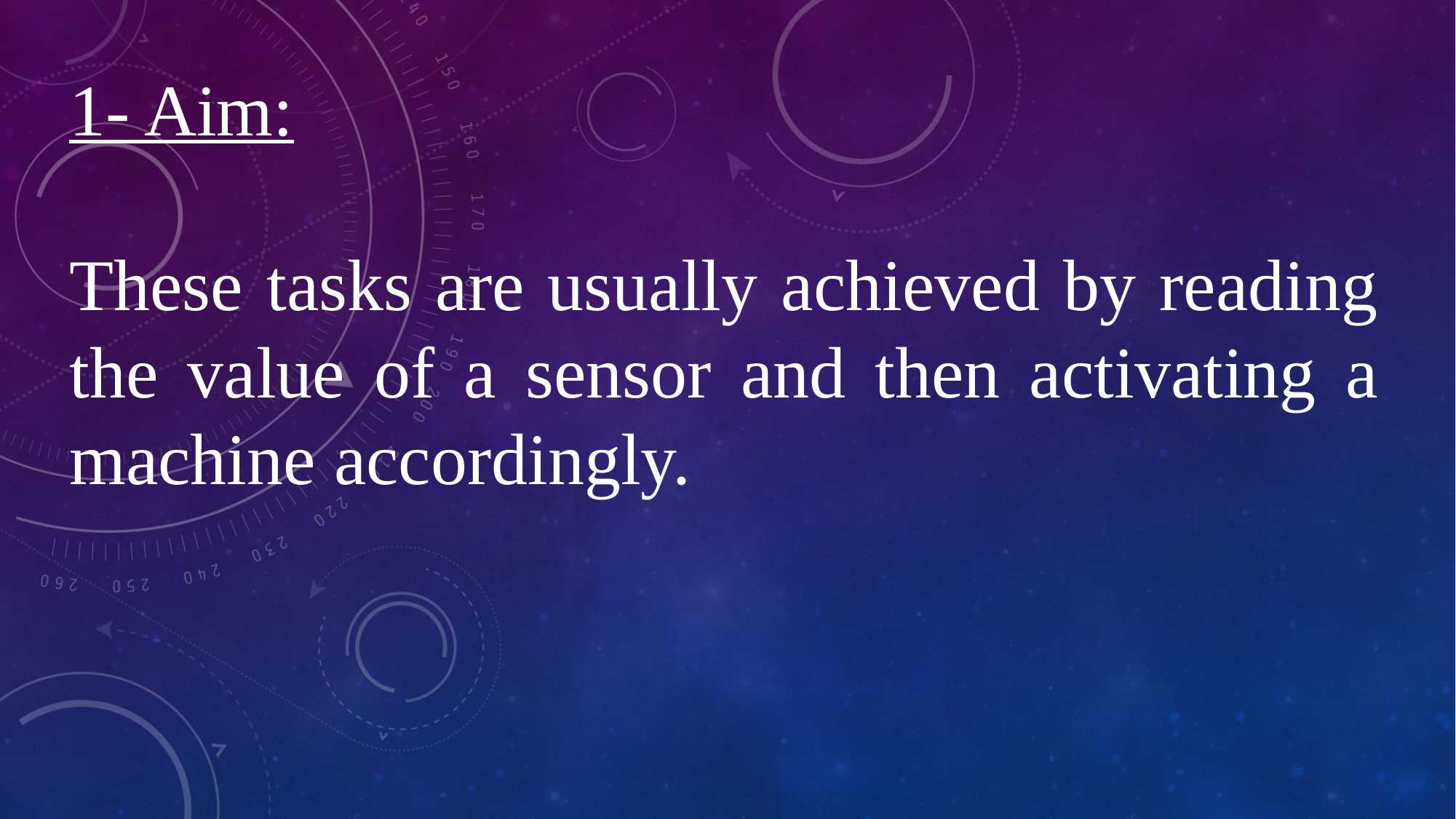

1- Aim:

These tasks are usually achieved by reading the value of a sensor and then activating a machine accordingly.